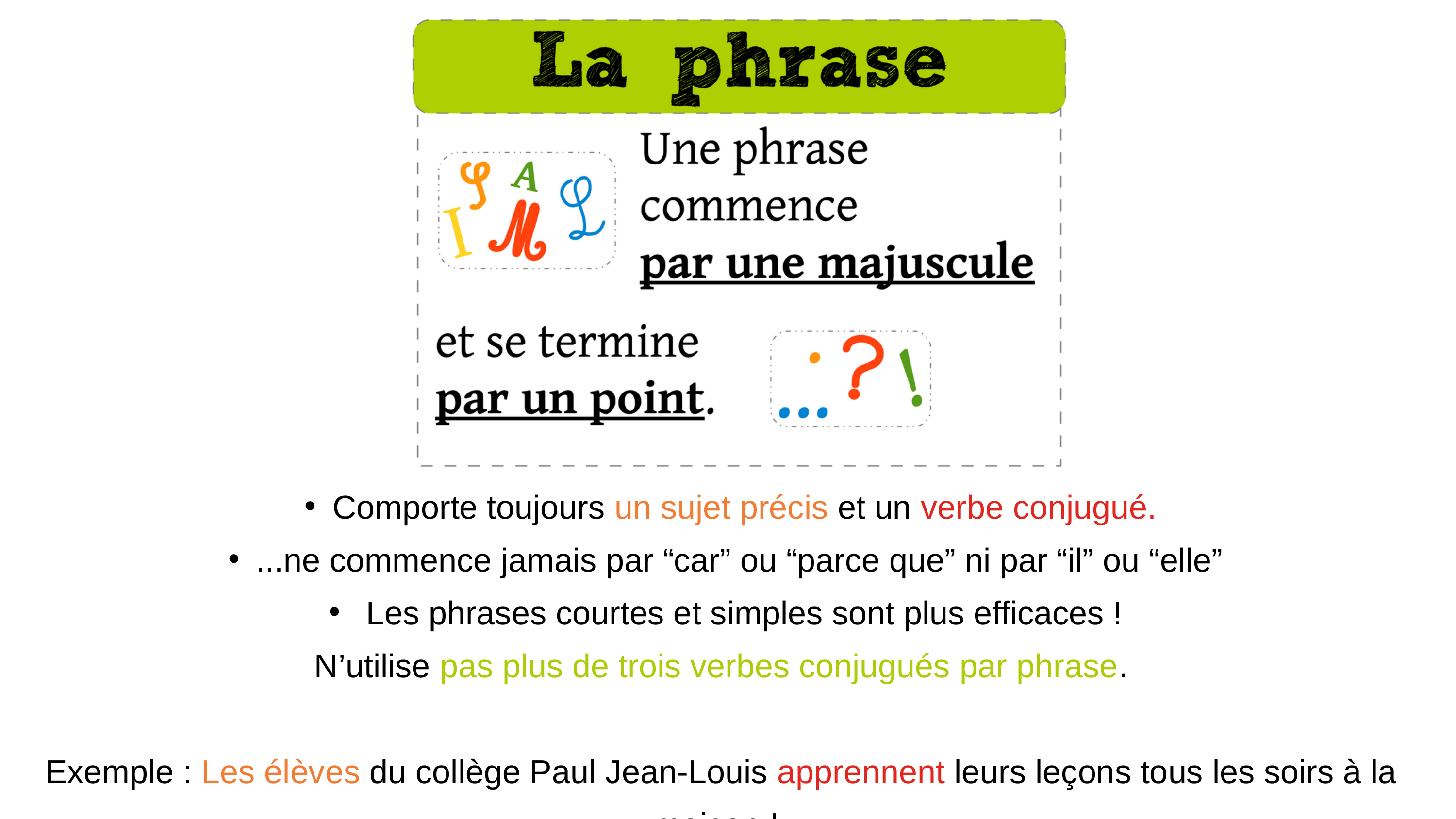

Comporte toujours un sujet précis et un verbe conjugué.
...ne commence jamais par “car” ou “parce que” ni par “il” ou “elle”
 Les phrases courtes et simples sont plus efficaces !
 N’utilise pas plus de trois verbes conjugués par phrase.

 Exemple : Les élèves du collège Paul Jean-Louis apprennent leurs leçons tous les soirs à la maison !